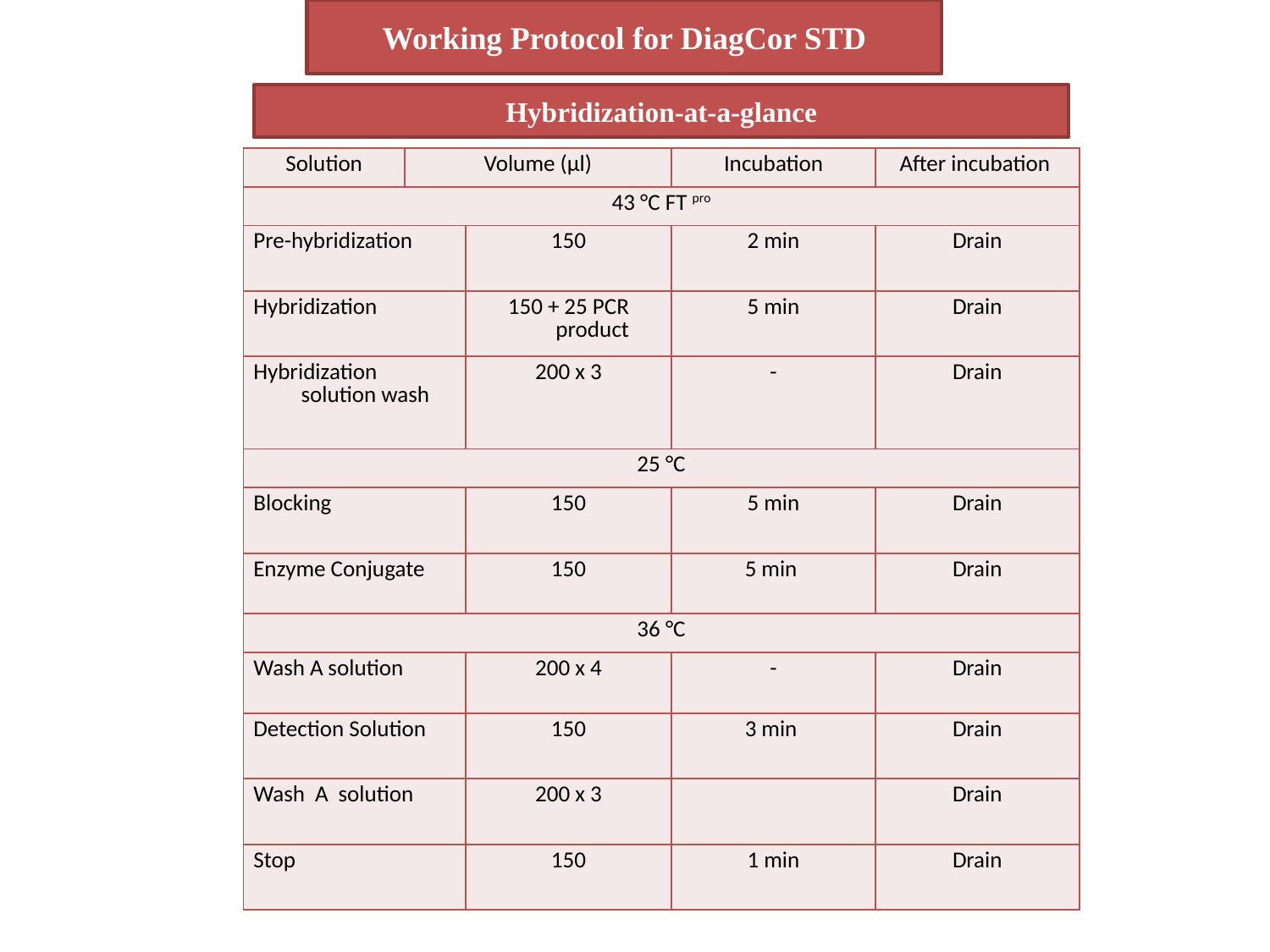

Working Protocol for DiagCor STD
Hybridization-at-a-glance
| Solution | Volume (µl) |  | Incubation | After incubation |
| --- | --- | --- | --- | --- |
| 43 °C FT pro |  |  |  |  |
| Pre-hybridization |  | 150 | 2 min | Drain |
| Hybridization |  | 150 + 25 PCR product | 5 min | Drain |
| Hybridization solution wash |  | 200 x 3 | - | Drain |
| 25 °C |  |  |  |  |
| Blocking |  | 150 | 5 min | Drain |
| Enzyme Conjugate |  | 150 | 5 min | Drain |
| 36 °C |  |  |  |  |
| Wash A solution |  | 200 x 4 | - | Drain |
| Detection Solution |  | 150 | 3 min | Drain |
| Wash A solution |  | 200 x 3 |  | Drain |
| Stop |  | 150 | 1 min | Drain |